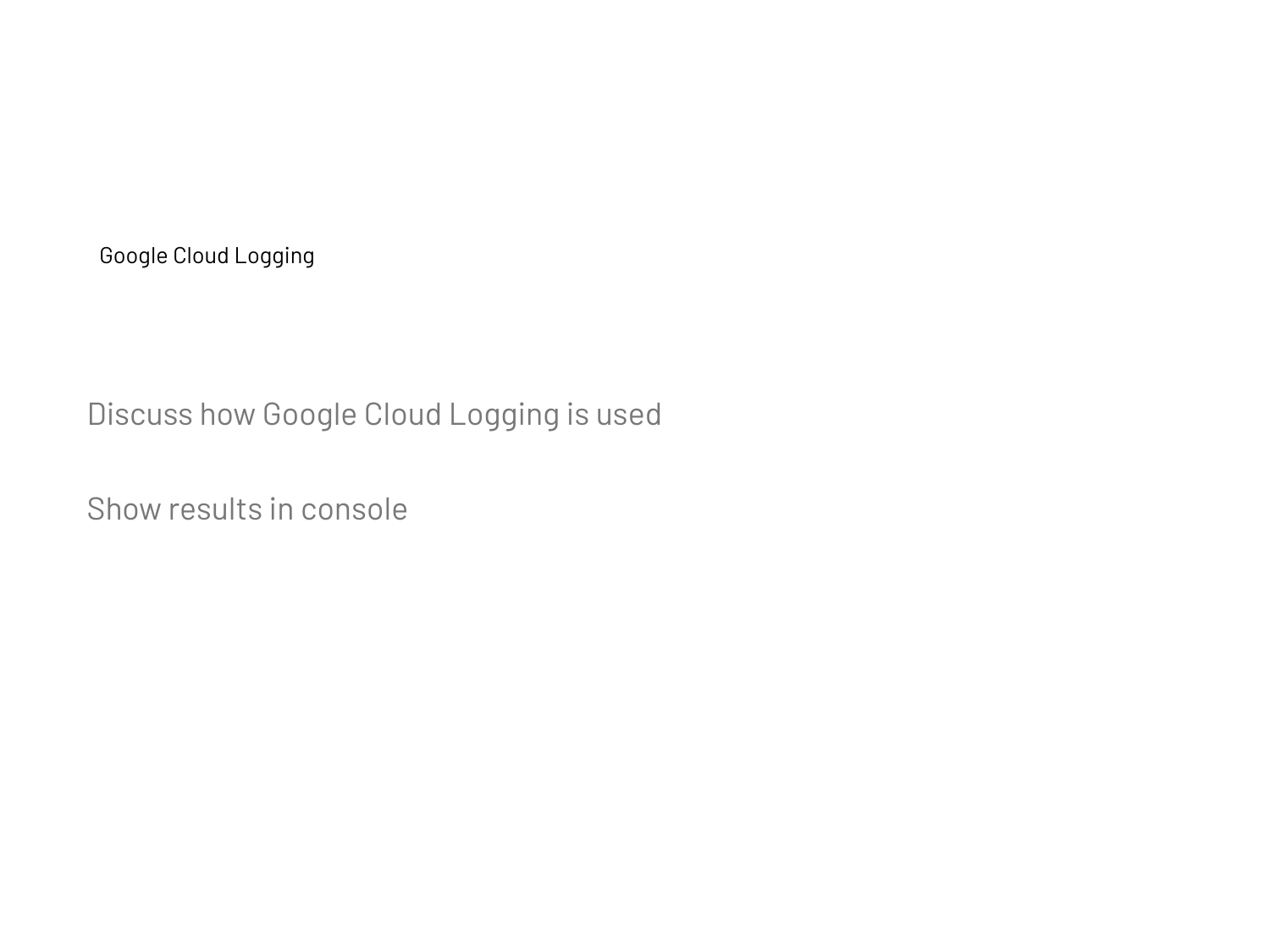

# Google Cloud Logging
Discuss how Google Cloud Logging is used

Show results in console